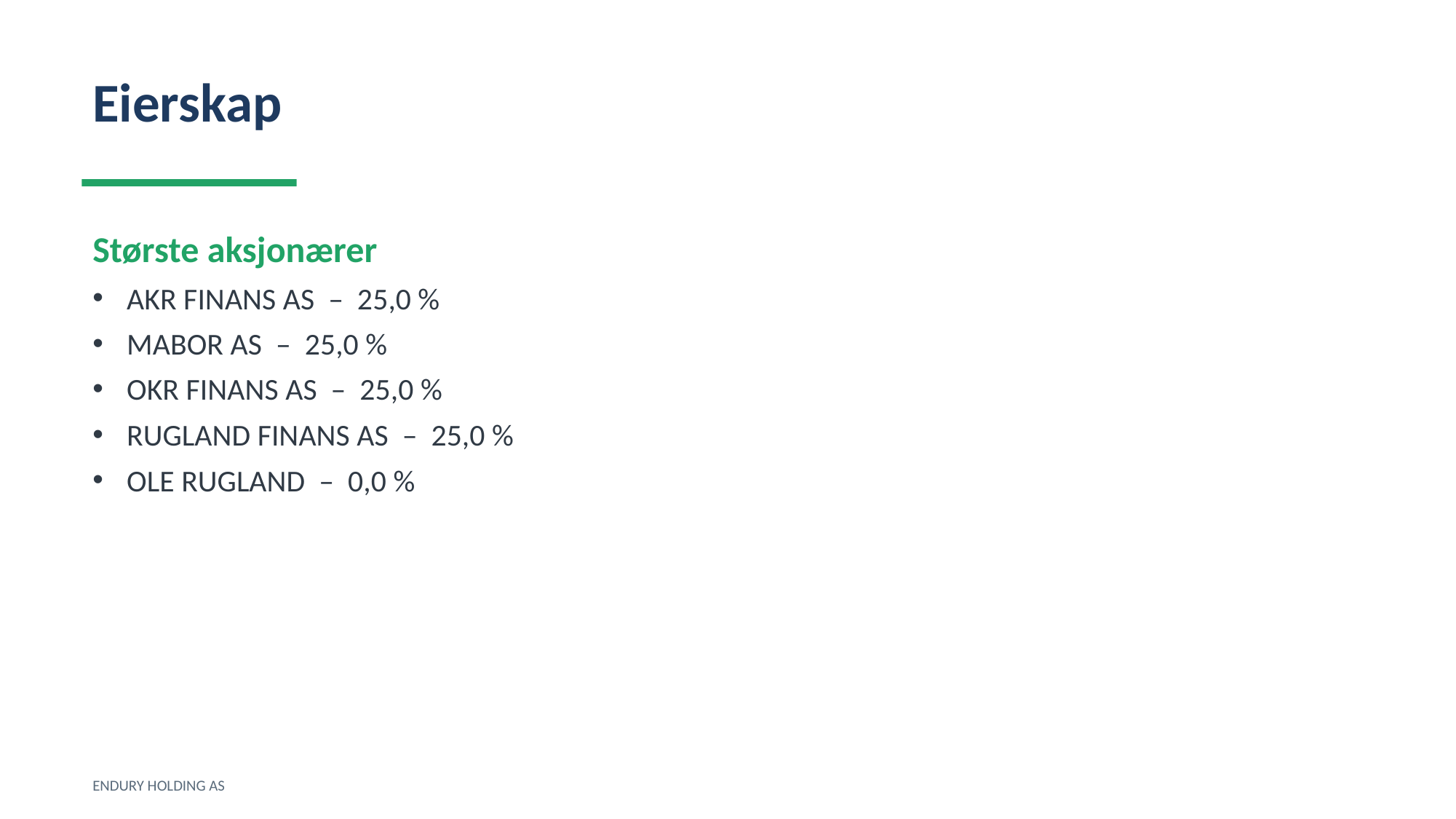

Eierskap

Største aksjonærer
AKR FINANS AS  –  25,0 %
MABOR AS  –  25,0 %
OKR FINANS AS  –  25,0 %
RUGLAND FINANS AS  –  25,0 %
OLE RUGLAND  –  0,0 %
ENDURY HOLDING AS